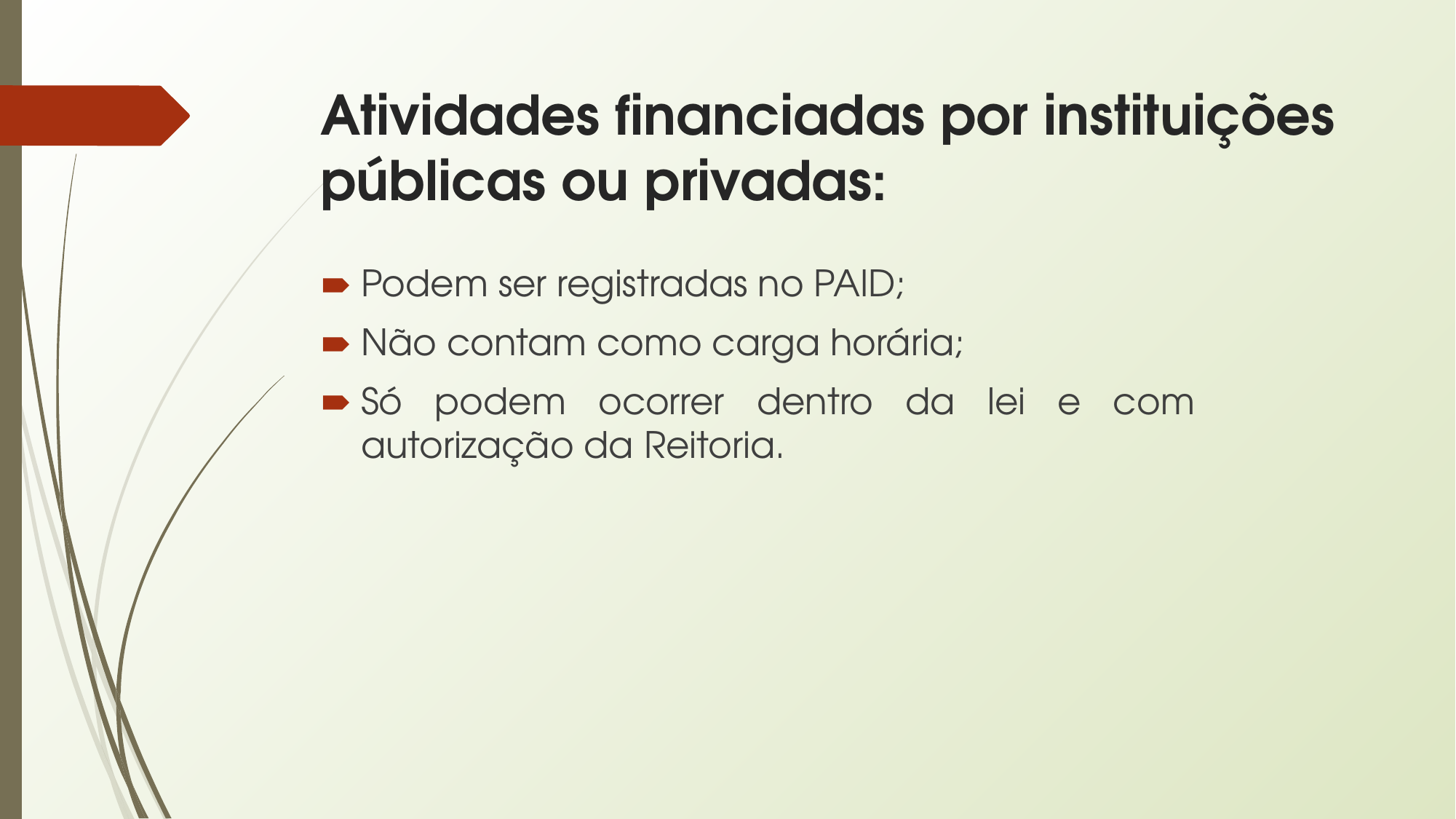

# Atividades financiadas por instituições públicas ou privadas:
Podem ser registradas no PAID;
Não contam como carga horária;
Só podem ocorrer dentro da lei e com autorização da Reitoria.